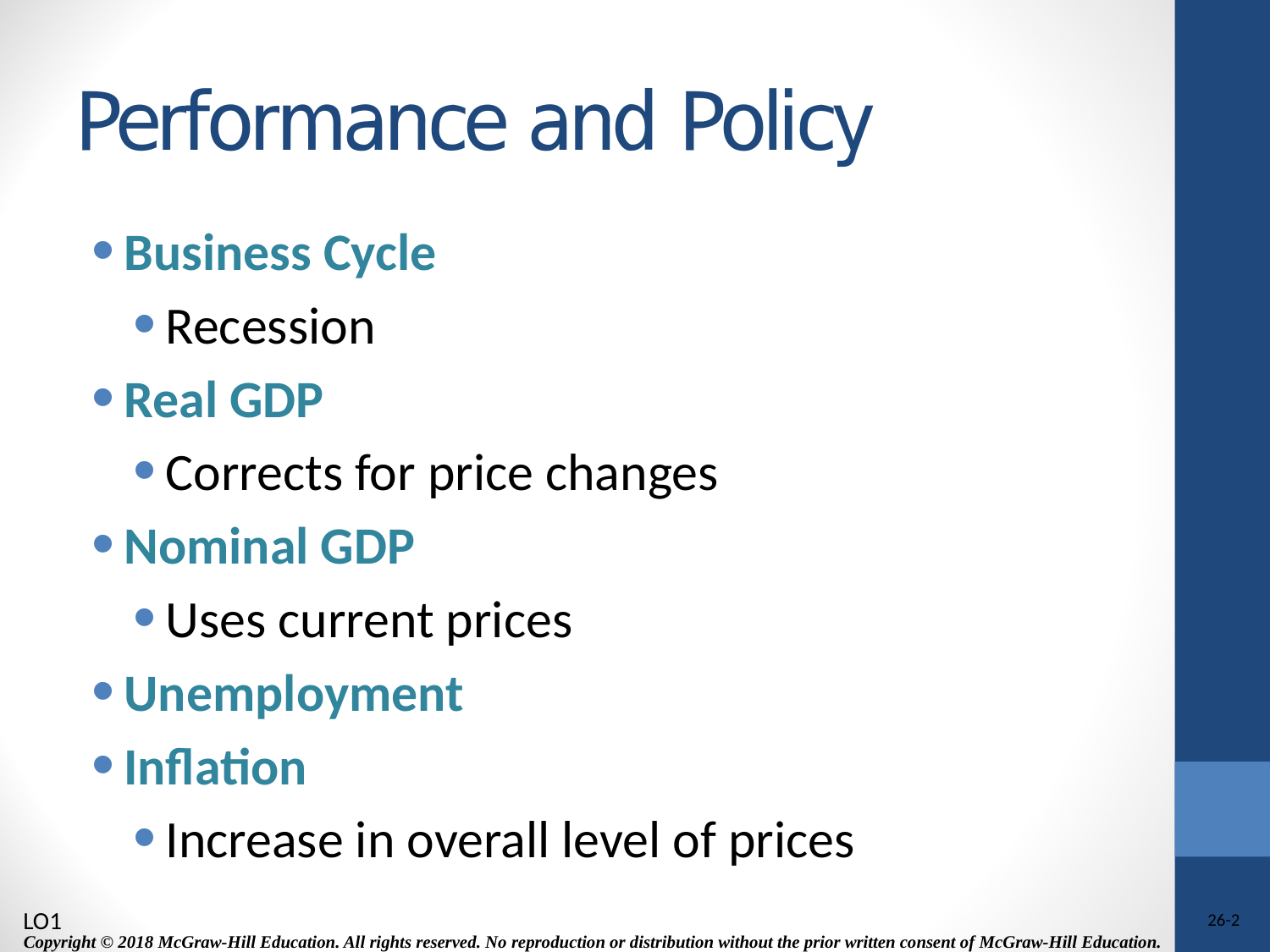

# Performance and Policy
Business Cycle
Recession
Real GDP
Corrects for price changes
Nominal GDP
Uses current prices
Unemployment
Inflation
Increase in overall level of prices
LO1